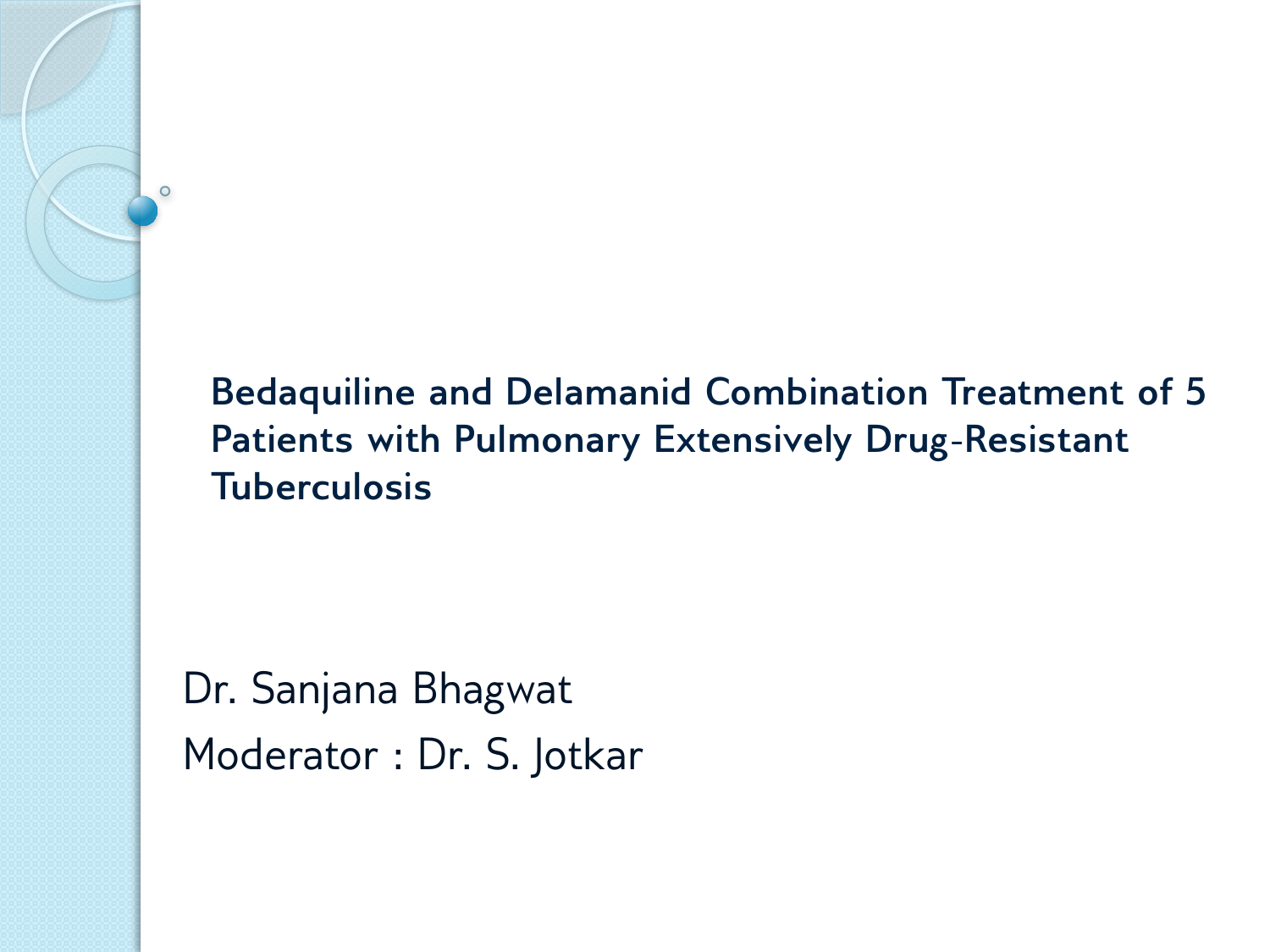

# Bedaquiline and Delamanid Combination Treatment of 5 Patients with Pulmonary Extensively Drug-Resistant Tuberculosis
Dr. Sanjana Bhagwat
Moderator : Dr. S. Jotkar